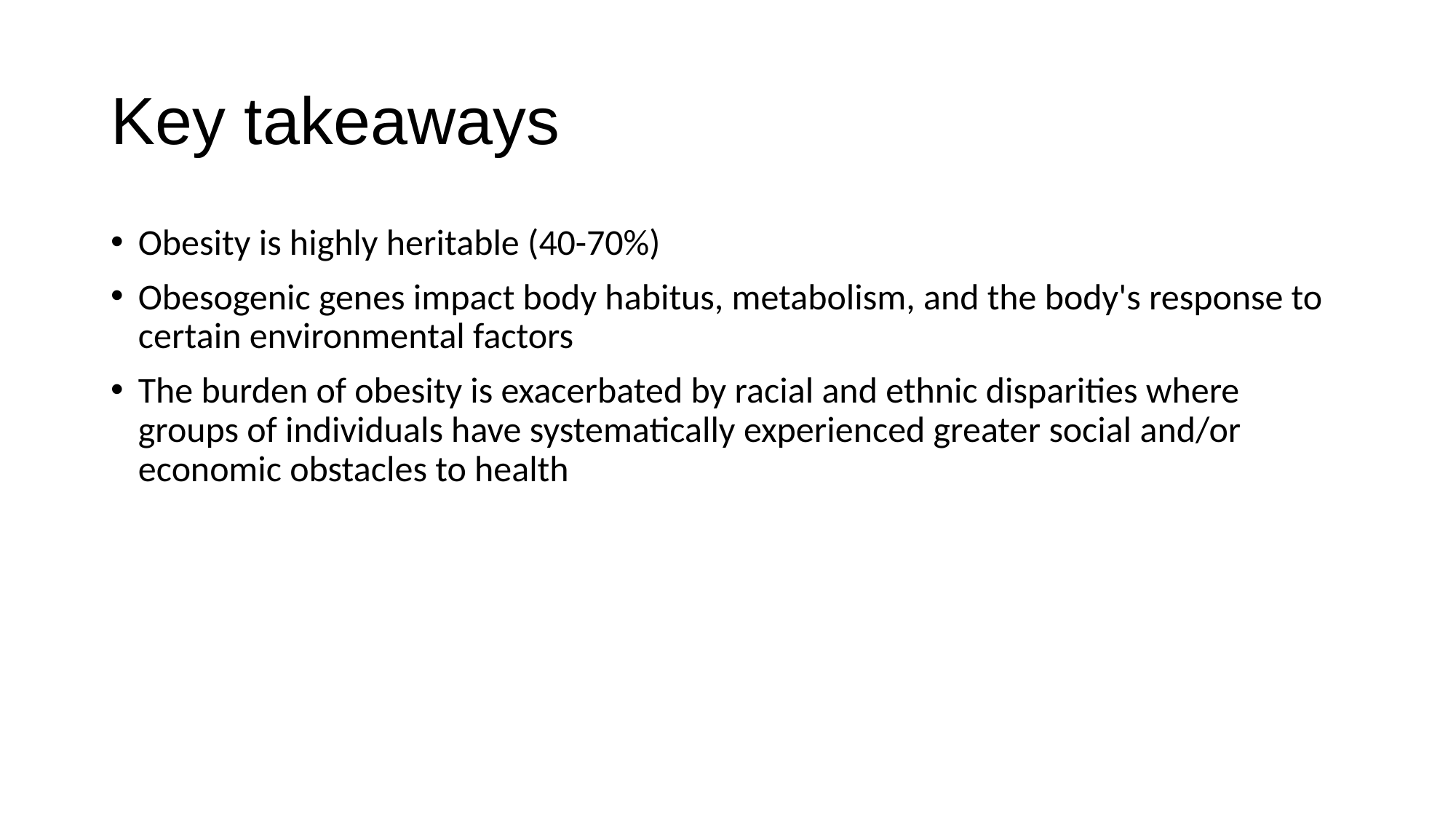

# Key takeaways
Obesity is highly heritable (40-70%)
Obesogenic genes impact body habitus, metabolism, and the body's response to certain environmental factors
The burden of obesity is exacerbated by racial and ethnic disparities where groups of individuals have systematically experienced greater social and/or economic obstacles to health